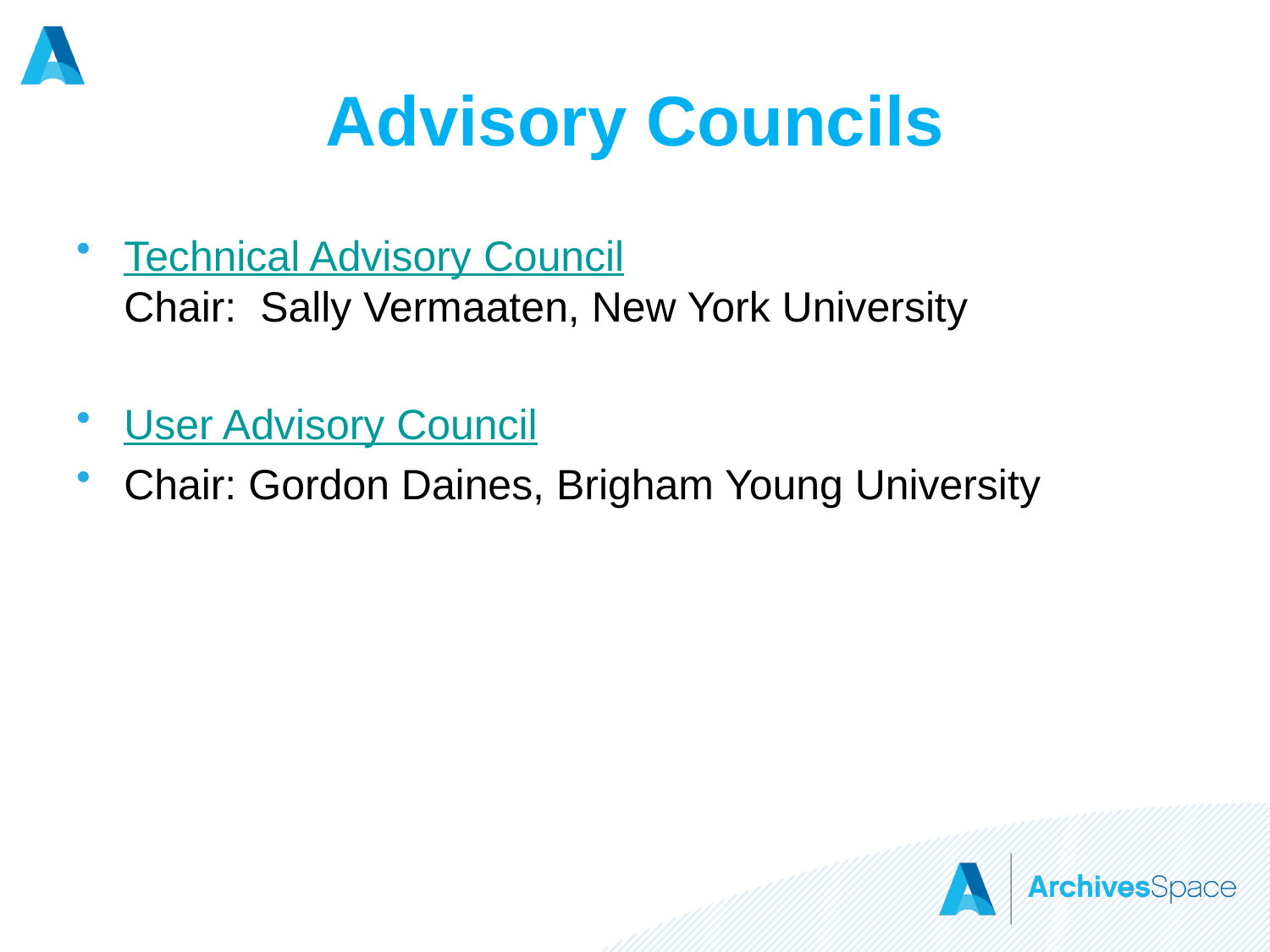

# Advisory Councils
Technical Advisory Council
Chair:  Sally Vermaaten, New York University

User Advisory Council
Chair: Gordon Daines, Brigham Young University